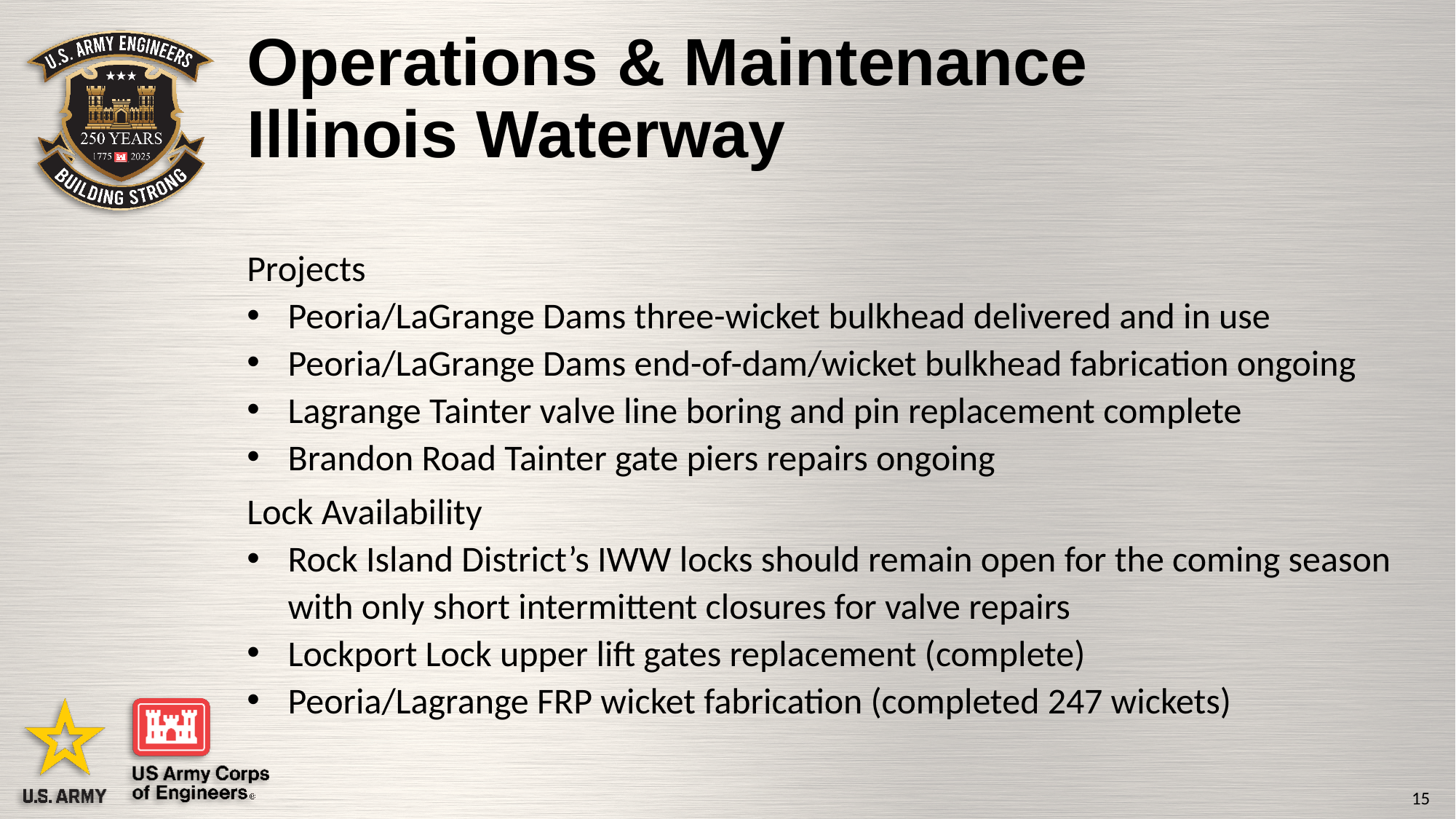

# Operations & Maintenance Illinois Waterway
Projects
Peoria/LaGrange Dams three-wicket bulkhead delivered and in use
Peoria/LaGrange Dams end-of-dam/wicket bulkhead fabrication ongoing
Lagrange Tainter valve line boring and pin replacement complete
Brandon Road Tainter gate piers repairs ongoing
Lock Availability
Rock Island District’s IWW locks should remain open for the coming season with only short intermittent closures for valve repairs
Lockport Lock upper lift gates replacement (complete)
Peoria/Lagrange FRP wicket fabrication (completed 247 wickets)
15